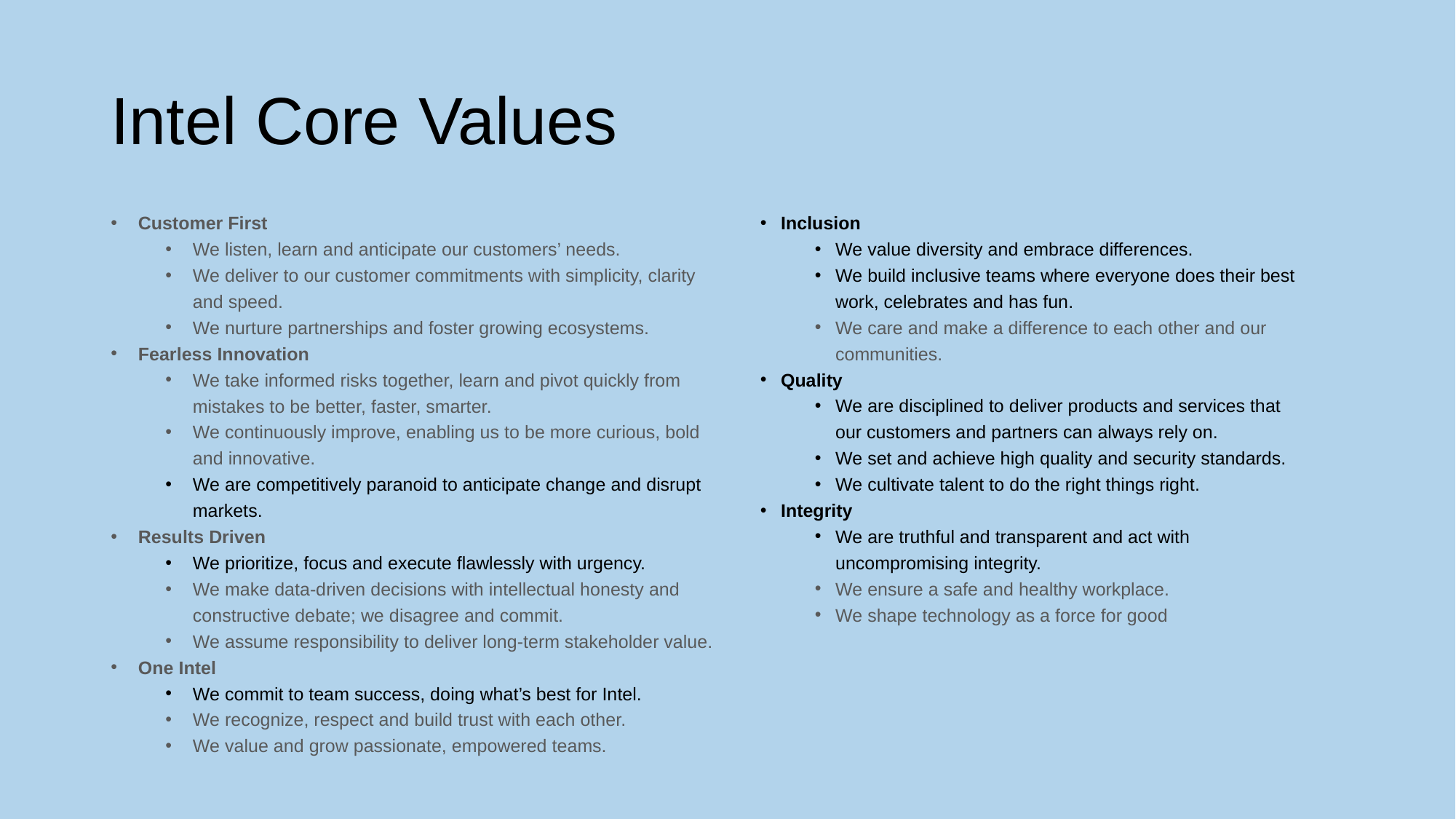

# Intel Core Values
Customer First
We listen, learn and anticipate our customers’ needs.
We deliver to our customer commitments with simplicity, clarity and speed.
We nurture partnerships and foster growing ecosystems.
Fearless Innovation
We take informed risks together, learn and pivot quickly from mistakes to be better, faster, smarter.
We continuously improve, enabling us to be more curious, bold and innovative.
We are competitively paranoid to anticipate change and disrupt markets.
Results Driven
We prioritize, focus and execute flawlessly with urgency.
We make data-driven decisions with intellectual honesty and constructive debate; we disagree and commit.
We assume responsibility to deliver long-term stakeholder value.
One Intel
We commit to team success, doing what’s best for Intel.
We recognize, respect and build trust with each other.
We value and grow passionate, empowered teams.
Inclusion
We value diversity and embrace differences.
We build inclusive teams where everyone does their best work, celebrates and has fun.
We care and make a difference to each other and our communities.
Quality
We are disciplined to deliver products and services that our customers and partners can always rely on.
We set and achieve high quality and security standards.
We cultivate talent to do the right things right.
Integrity
We are truthful and transparent and act with uncompromising integrity.
We ensure a safe and healthy workplace.
We shape technology as a force for good